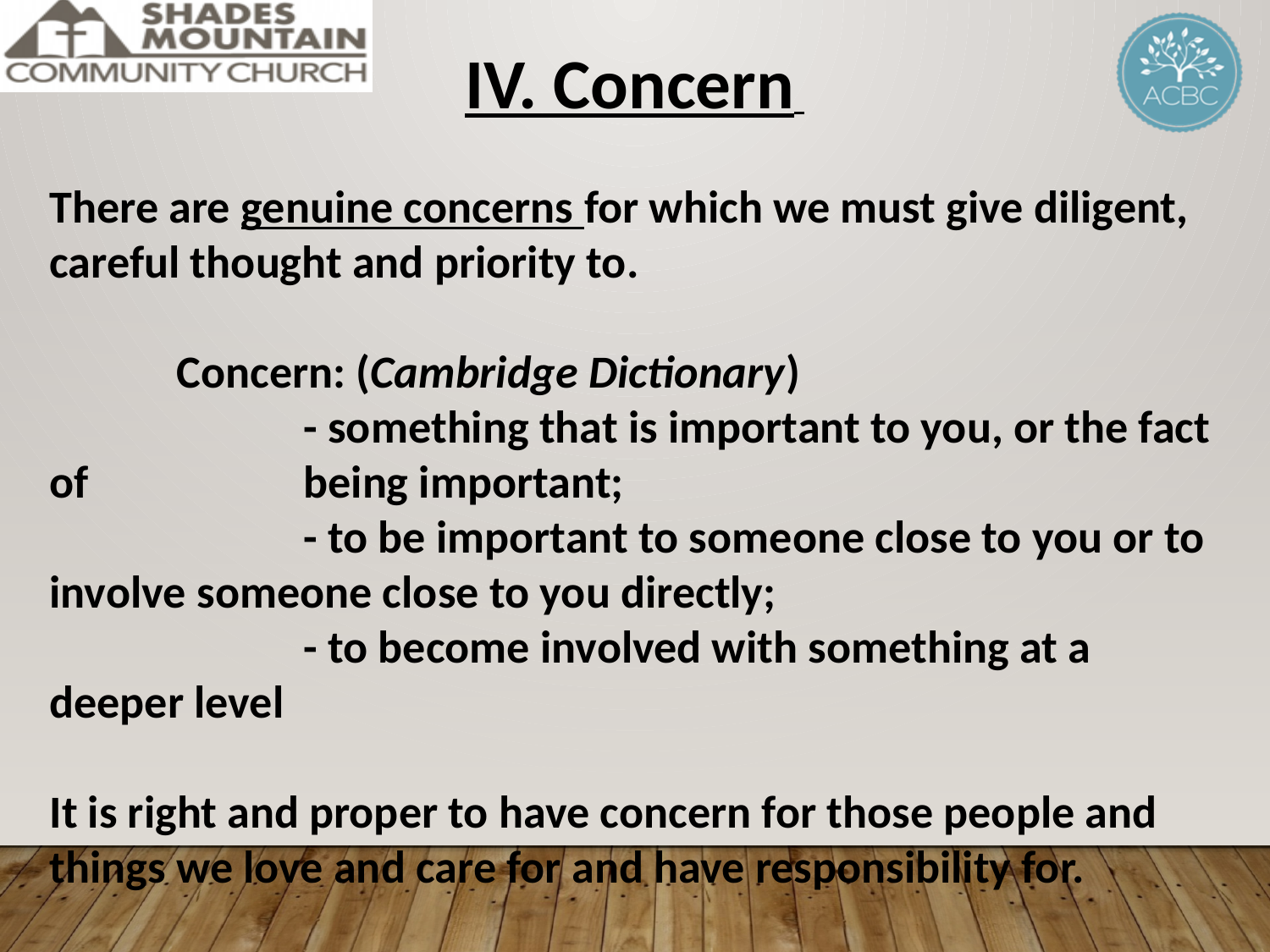

IV. Concern

There are genuine concerns for which we must give diligent, careful thought and priority to.

	Concern: (Cambridge Dictionary)
		- something that is important to you, or the fact of 		being important;
		- to be important to someone close to you or to involve someone close to you directly;
		- to become involved with something at a deeper level

It is right and proper to have concern for those people and things we love and care for and have responsibility for.